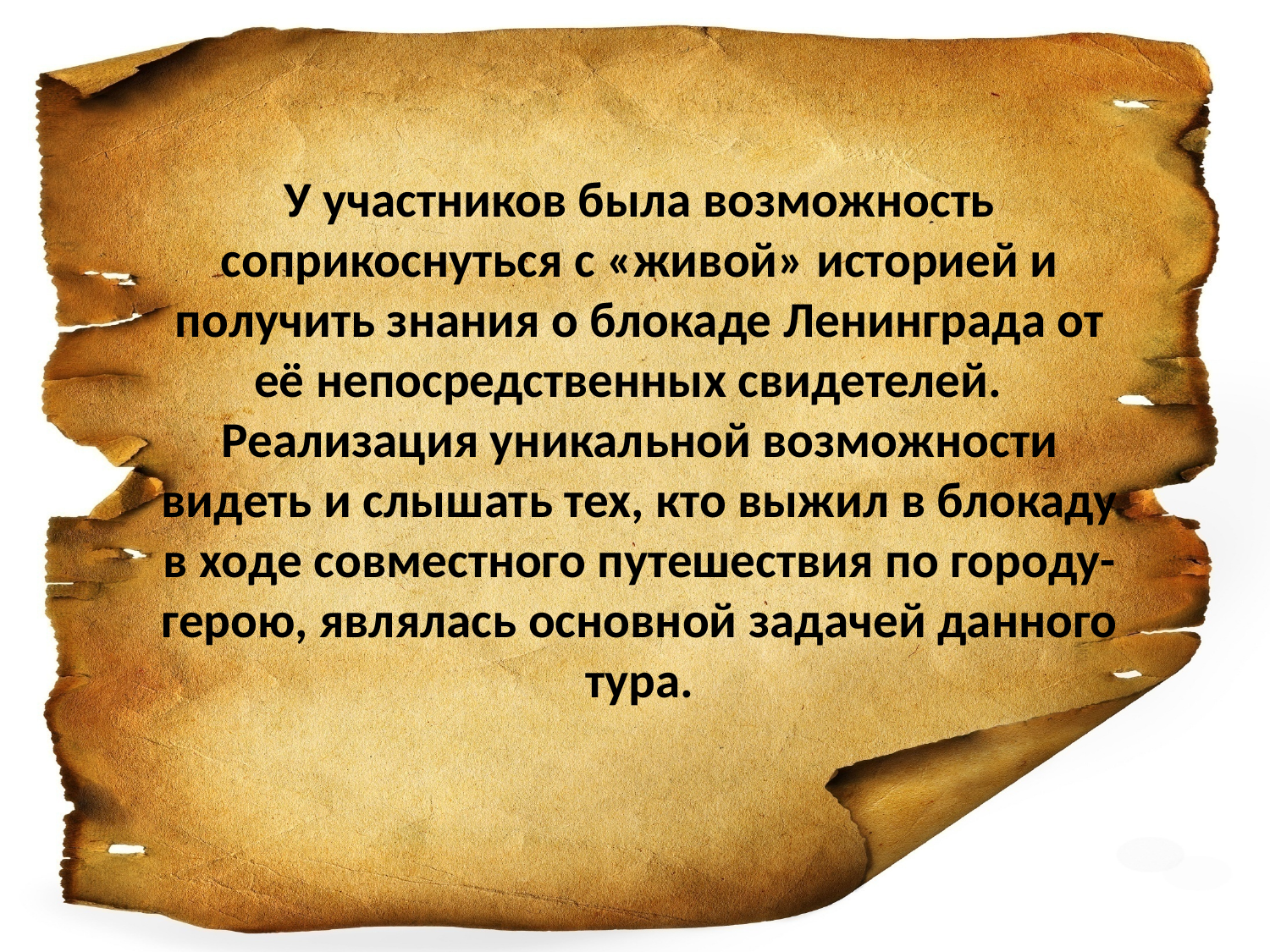

# У участников была возможность соприкоснуться с «живой» историей и получить знания о блокаде Ленинграда от её непосредственных свидетелей.   Реализация уникальной возможности видеть и слышать тех, кто выжил в блокаду в ходе совместного путешествия по городу-герою, являлась основной задачей данного тура.